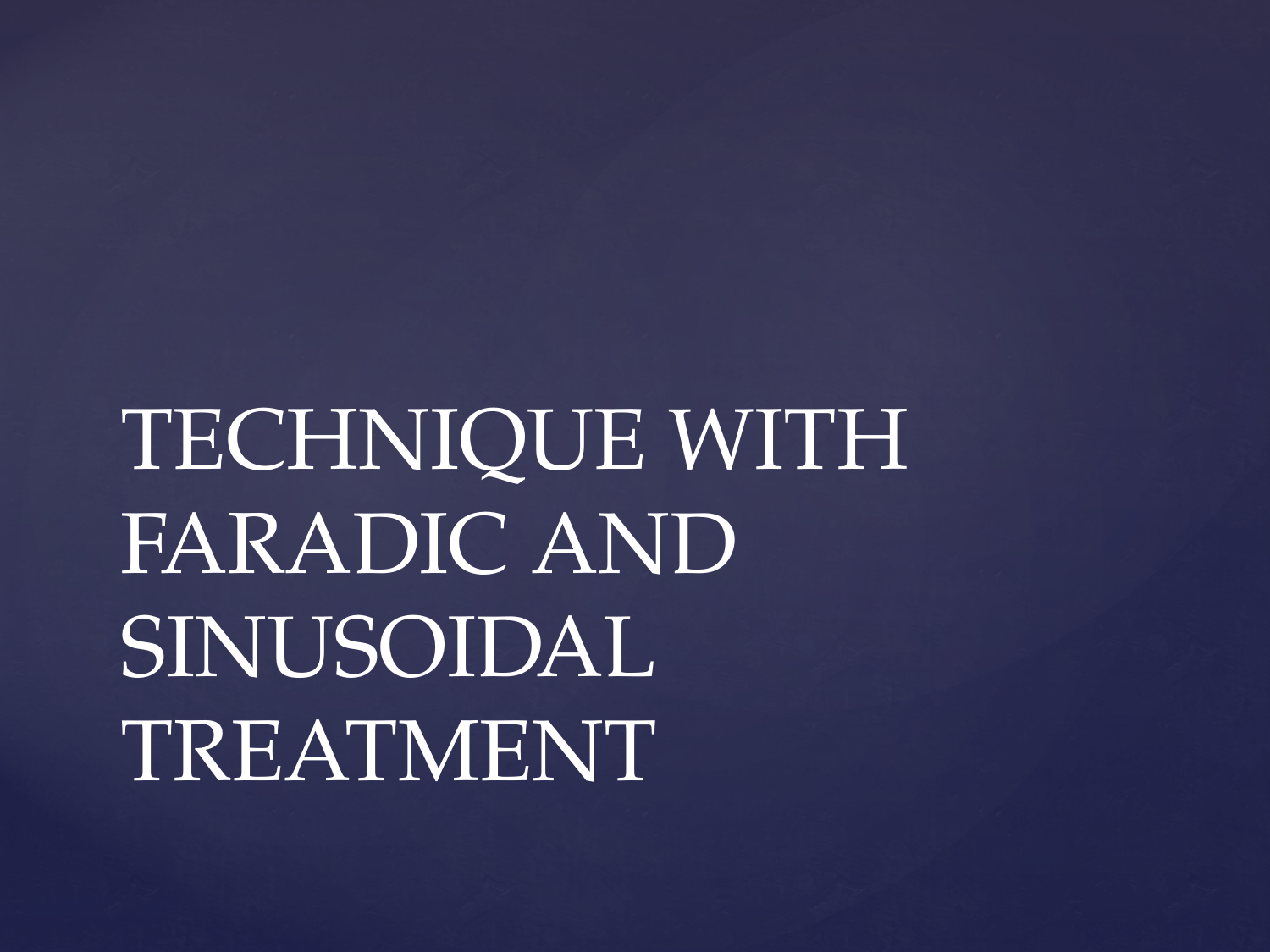

# TECHNIQUE WITH FARADIC AND SINUSOIDAL TREATMENT